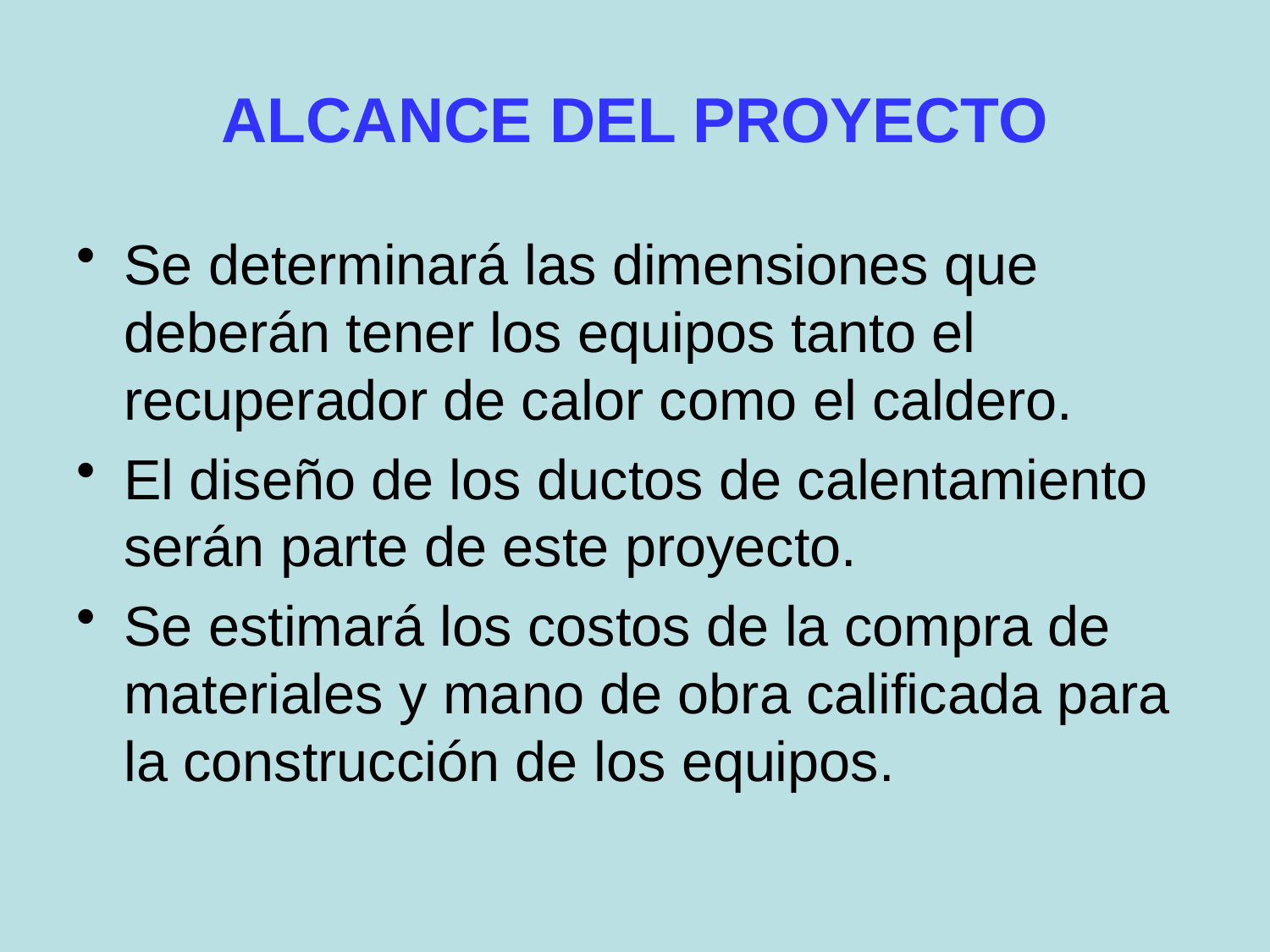

# ALCANCE DEL PROYECTO
Se determinará las dimensiones que deberán tener los equipos tanto el recuperador de calor como el caldero.
El diseño de los ductos de calentamiento serán parte de este proyecto.
Se estimará los costos de la compra de materiales y mano de obra calificada para la construcción de los equipos.